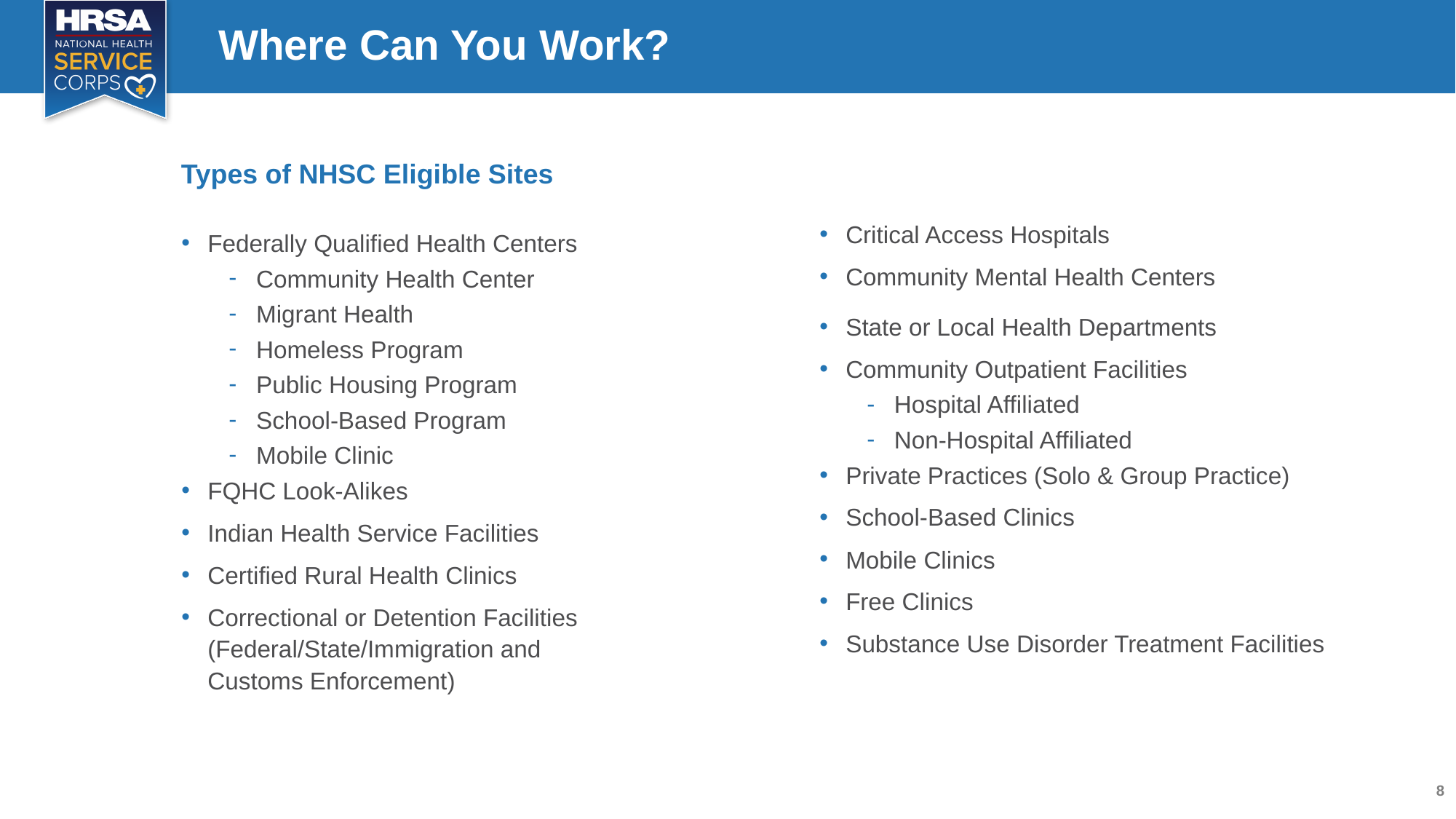

# Where Can You Work?
Types of NHSC Eligible Sites
Federally Qualified Health Centers
Community Health Center
Migrant Health
Homeless Program
Public Housing Program
School-Based Program
Mobile Clinic
FQHC Look-Alikes
Indian Health Service Facilities
Certified Rural Health Clinics
Correctional or Detention Facilities (Federal/State/Immigration and Customs Enforcement)

Critical Access Hospitals
Community Mental Health Centers
State or Local Health Departments
Community Outpatient Facilities
Hospital Affiliated
Non-Hospital Affiliated
Private Practices (Solo & Group Practice)
School-Based Clinics
Mobile Clinics
Free Clinics
Substance Use Disorder Treatment Facilities